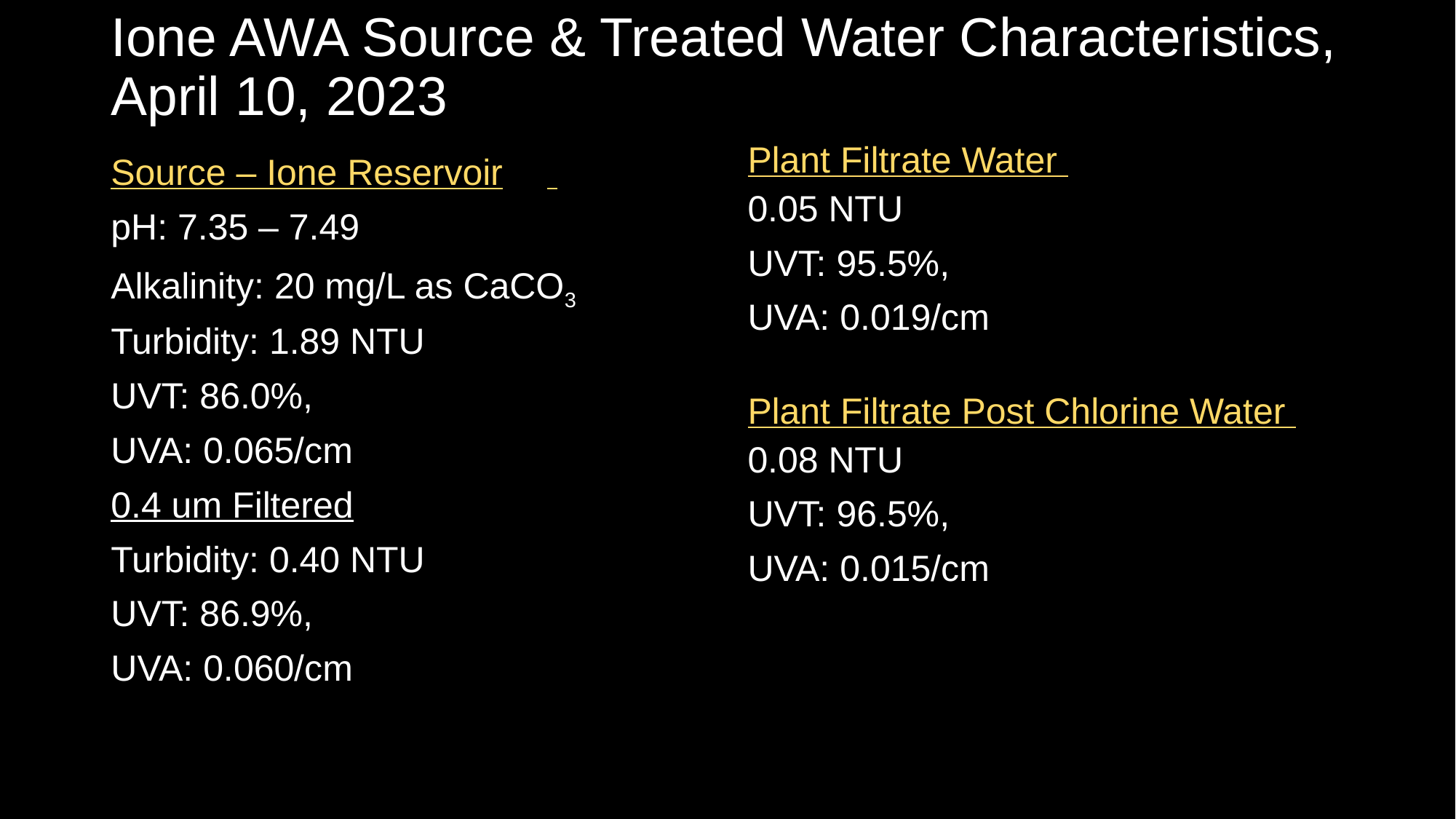

# Ione AWA Source & Treated Water Characteristics, April 10, 2023
Plant Filtrate Water
0.05 NTU
UVT: 95.5%,
UVA: 0.019/cm

Plant Filtrate Post Chlorine Water
0.08 NTU
UVT: 96.5%,
UVA: 0.015/cm

Source – Ione Reservoir
pH: 7.35 – 7.49
Alkalinity: 20 mg/L as CaCO3
Turbidity: 1.89 NTU
UVT: 86.0%,
UVA: 0.065/cm
0.4 um Filtered
Turbidity: 0.40 NTU
UVT: 86.9%,
UVA: 0.060/cm